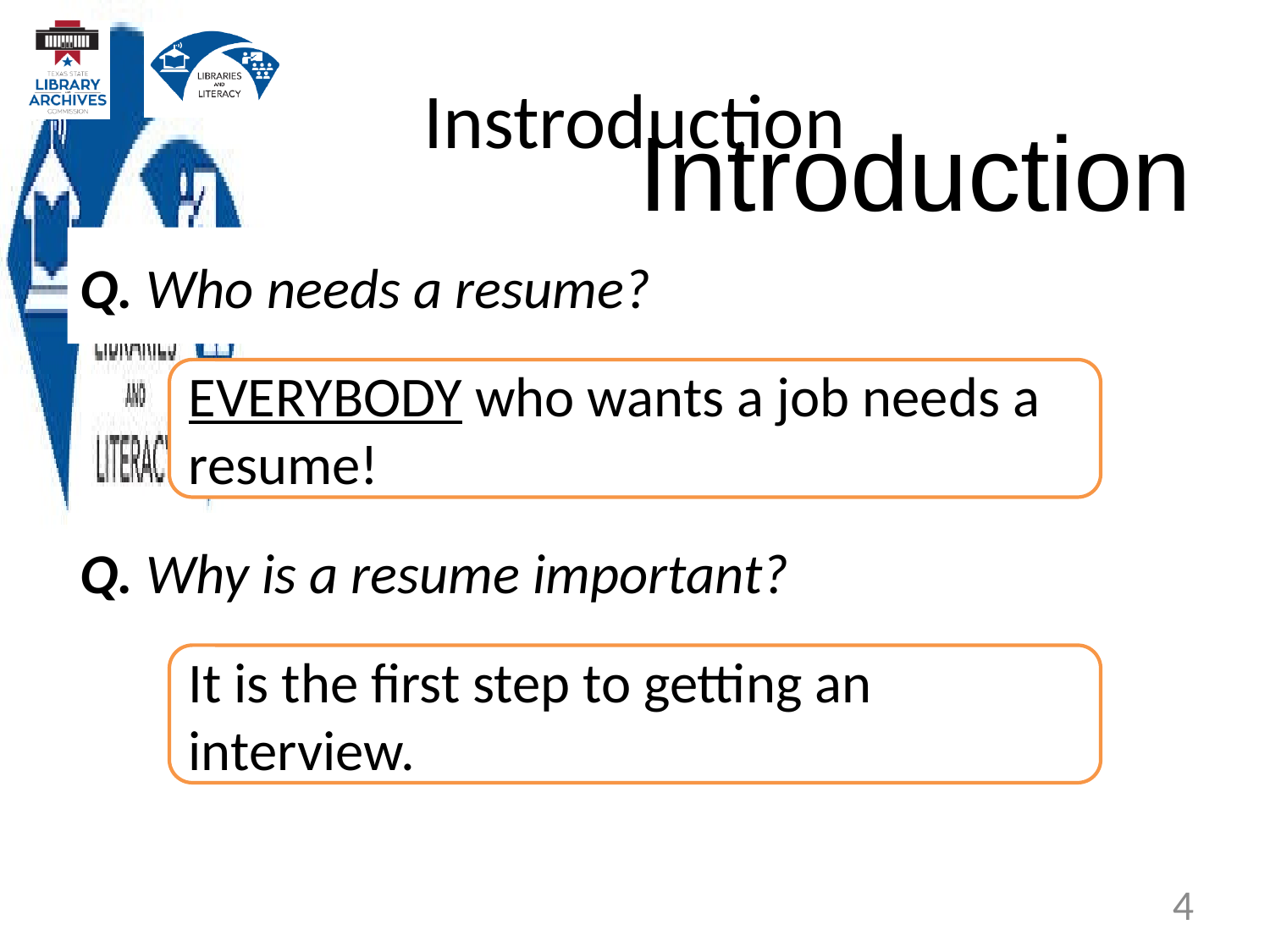

# Instroduction
Introduction
Q. Who needs a resume?
EVERYBODY who wants a job needs a resume!
Q. Why is a resume important?
It is the first step to getting an interview.
4